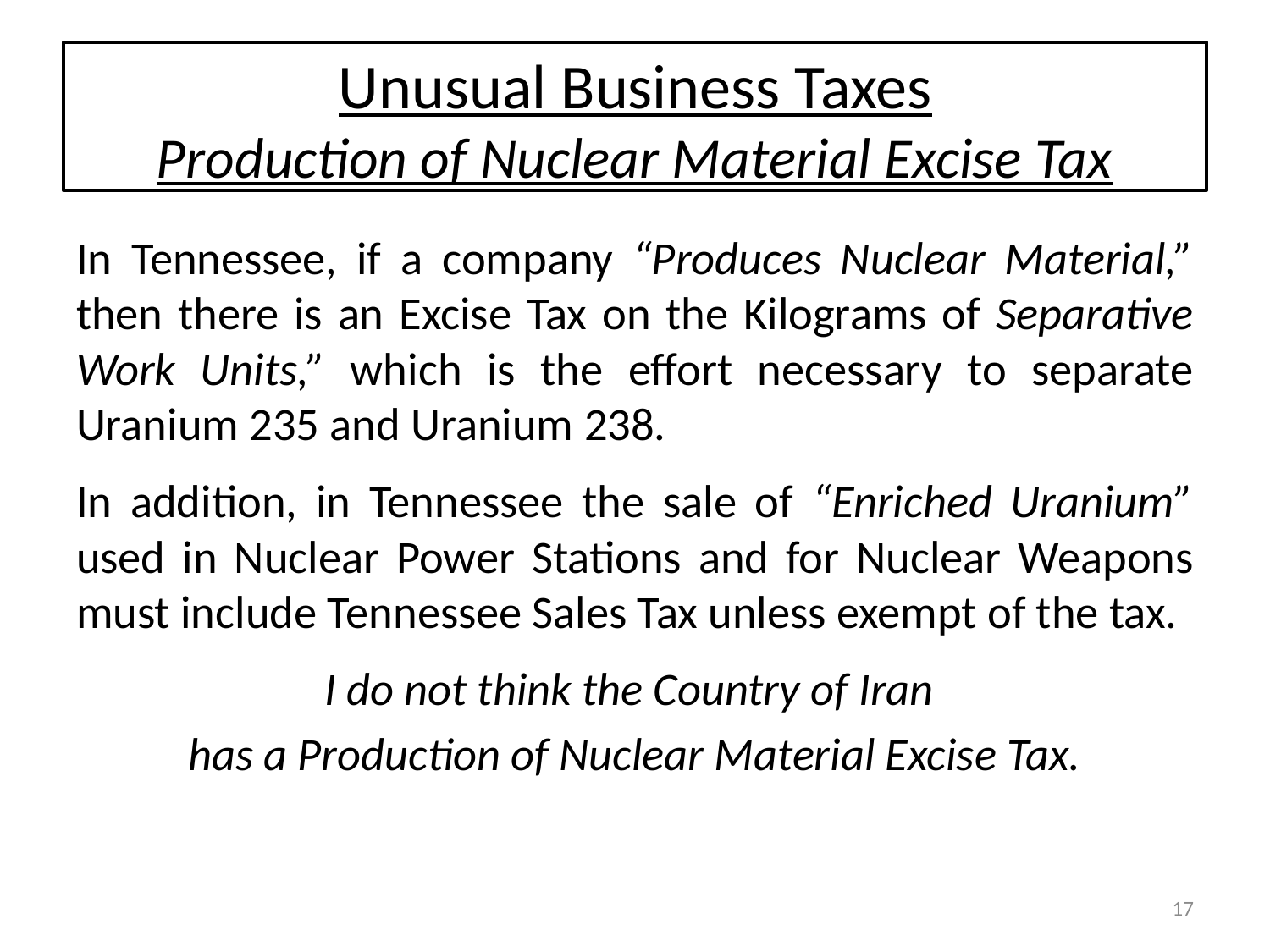

# Unusual Business Taxes Production of Nuclear Material Excise Tax

In Tennessee, if a company “Produces Nuclear Material,” then there is an Excise Tax on the Kilograms of Separative Work Units,” which is the effort necessary to separate Uranium 235 and Uranium 238.

In addition, in Tennessee the sale of “Enriched Uranium” used in Nuclear Power Stations and for Nuclear Weapons must include Tennessee Sales Tax unless exempt of the tax.

I do not think the Country of Iran
has a Production of Nuclear Material Excise Tax.
17